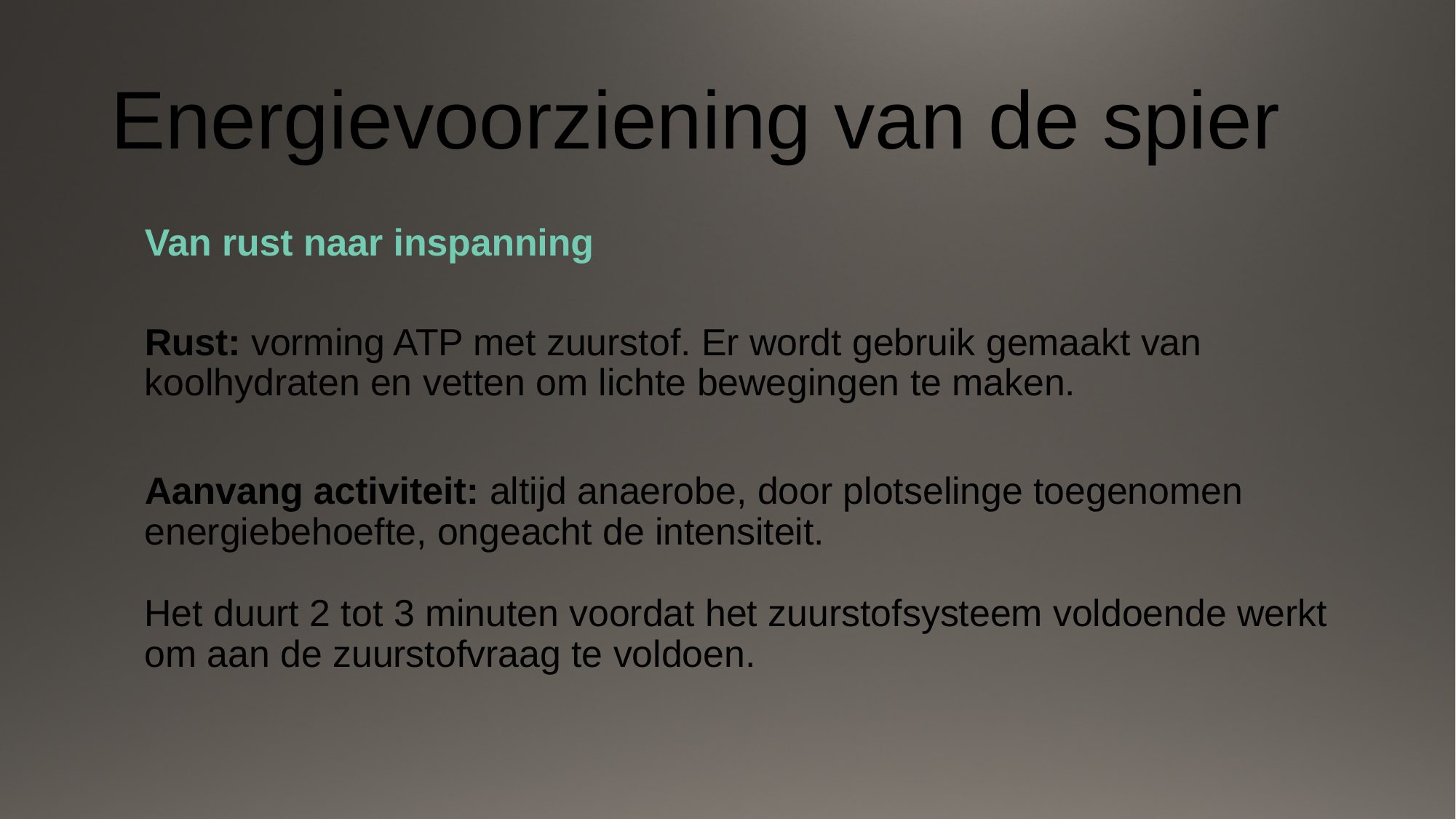

# Energievoorziening van de spier
Van rust naar inspanning
Rust: vorming ATP met zuurstof. Er wordt gebruik gemaakt van koolhydraten en vetten om lichte bewegingen te maken.

Aanvang activiteit: altijd anaerobe, door plotselinge toegenomen energiebehoefte, ongeacht de intensiteit.
Het duurt 2 tot 3 minuten voordat het zuurstofsysteem voldoende werkt om aan de zuurstofvraag te voldoen.